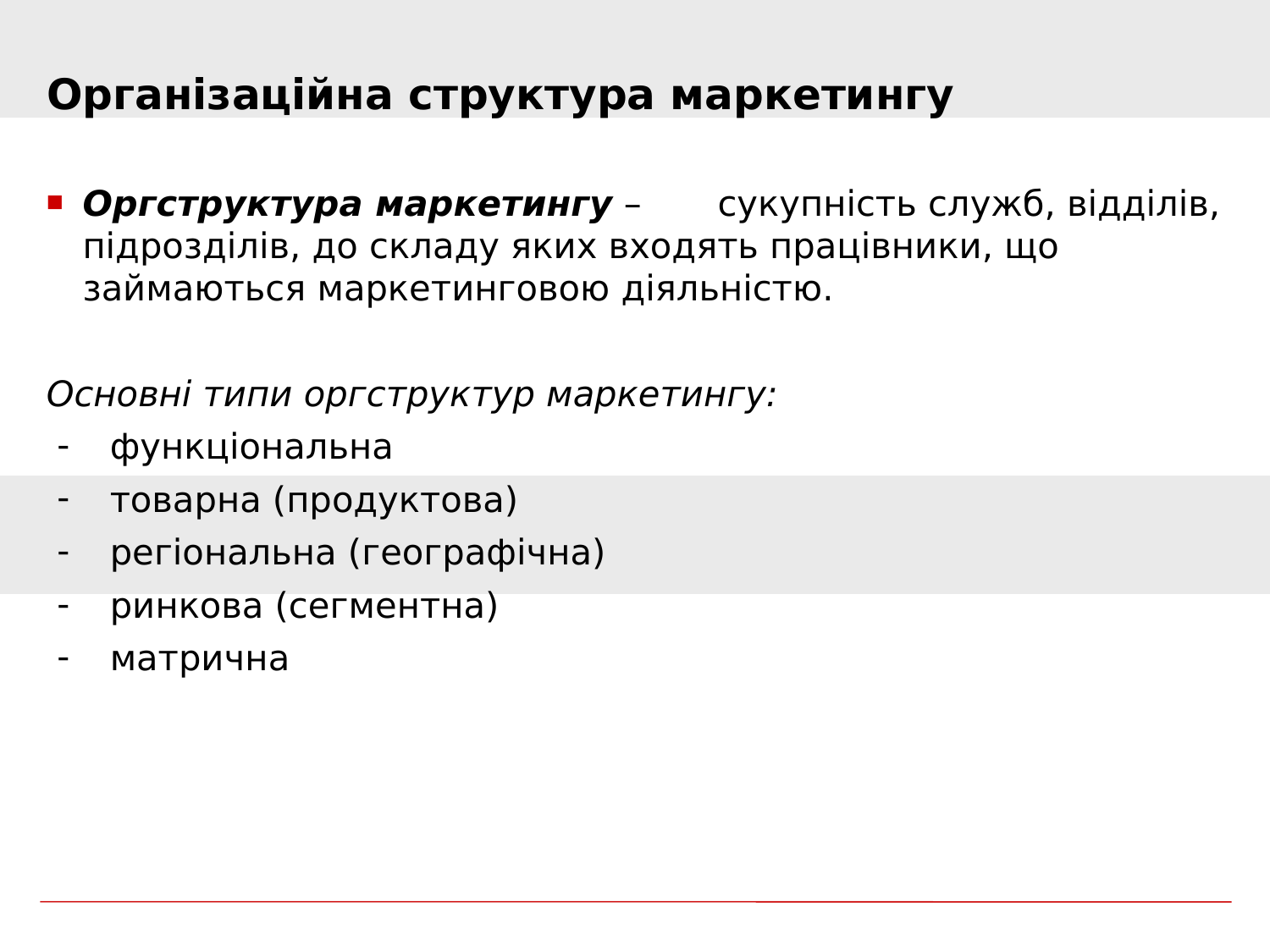

Організаційна структура маркетингу
Оргструктура маркетингу – 	сукупність служб, відділів, підрозділів, до складу яких входять працівники, що займаються маркетинговою діяльністю.

Основні типи оргструктур маркетингу:
функціональна
товарна (продуктова)
регіональна (географічна)
ринкова (сегментна)
матрична